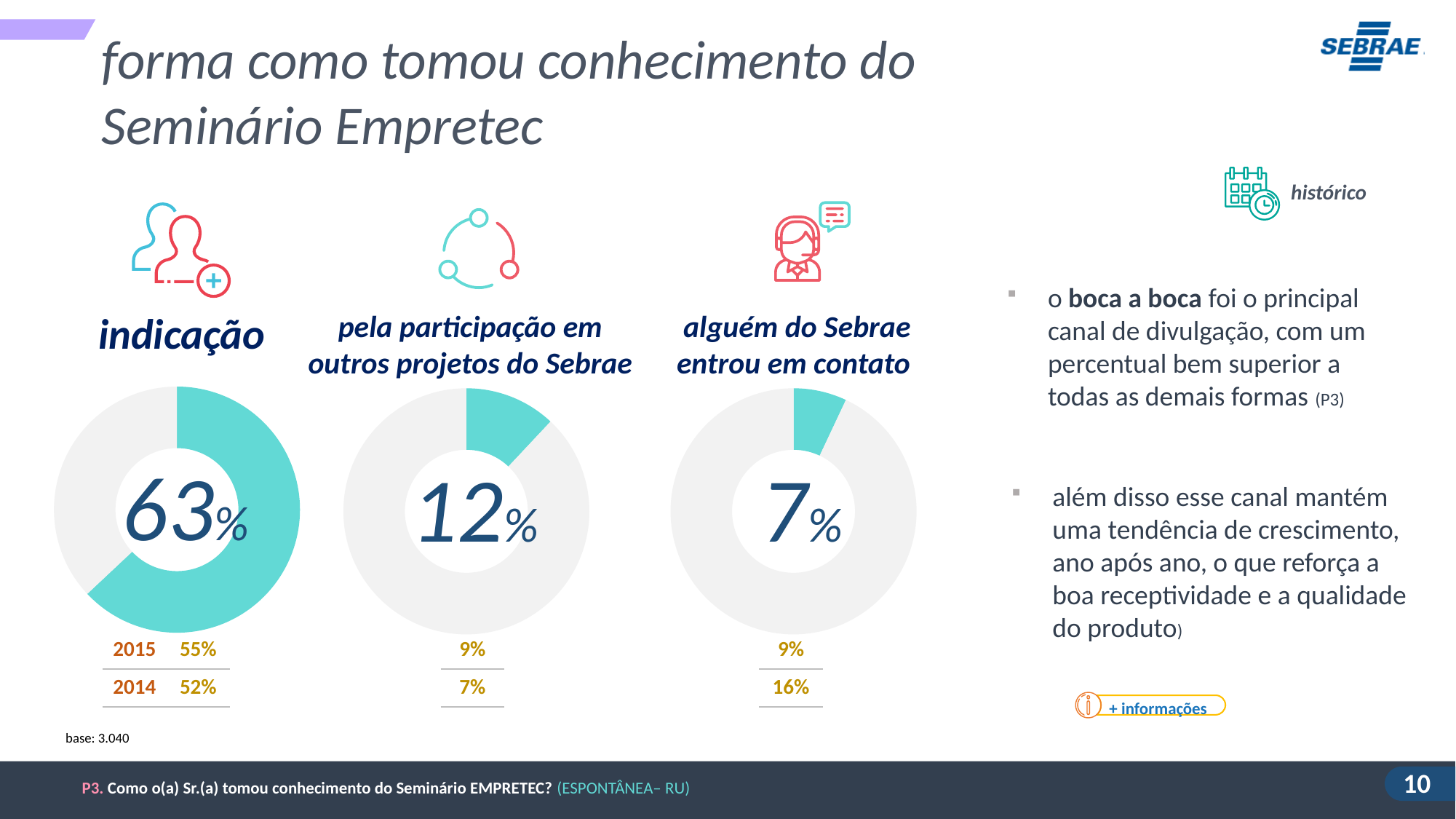

forma como tomou conhecimento do Seminário Empretec

histórico

o boca a boca foi o principal canal de divulgação, com um percentual bem superior a todas as demais formas (P3)
 indicação
pela participação em outros projetos do Sebrae
 alguém do Sebrae entrou em contato

### Chart

| Category | Vendas |
|---|---|
| empresário(a) | 0.63 |
| empregado(a) | 0.37 |

### Chart

| Category | Vendas |
|---|---|
| empresário(a) | 0.12 |
| empregado(a) | 0.88 |

### Chart

| Category | Vendas |
|---|---|
| empresário(a) | 0.07 |
| empregado(a) | 0.93 |
63%
12%
7%
além disso esse canal mantém uma tendência de crescimento, ano após ano, o que reforça a boa receptividade e a qualidade do produto)
| 2015 | 55% |
| --- | --- |
| 2014 | 52% |
| 9% |
| --- |
| 7% |
| 9% |
| --- |
| 16% |
+ informações

base: 3.040
P3. Como o(a) Sr.(a) tomou conhecimento do Seminário EMPRETEC? (ESPONTÂNEA– RU)